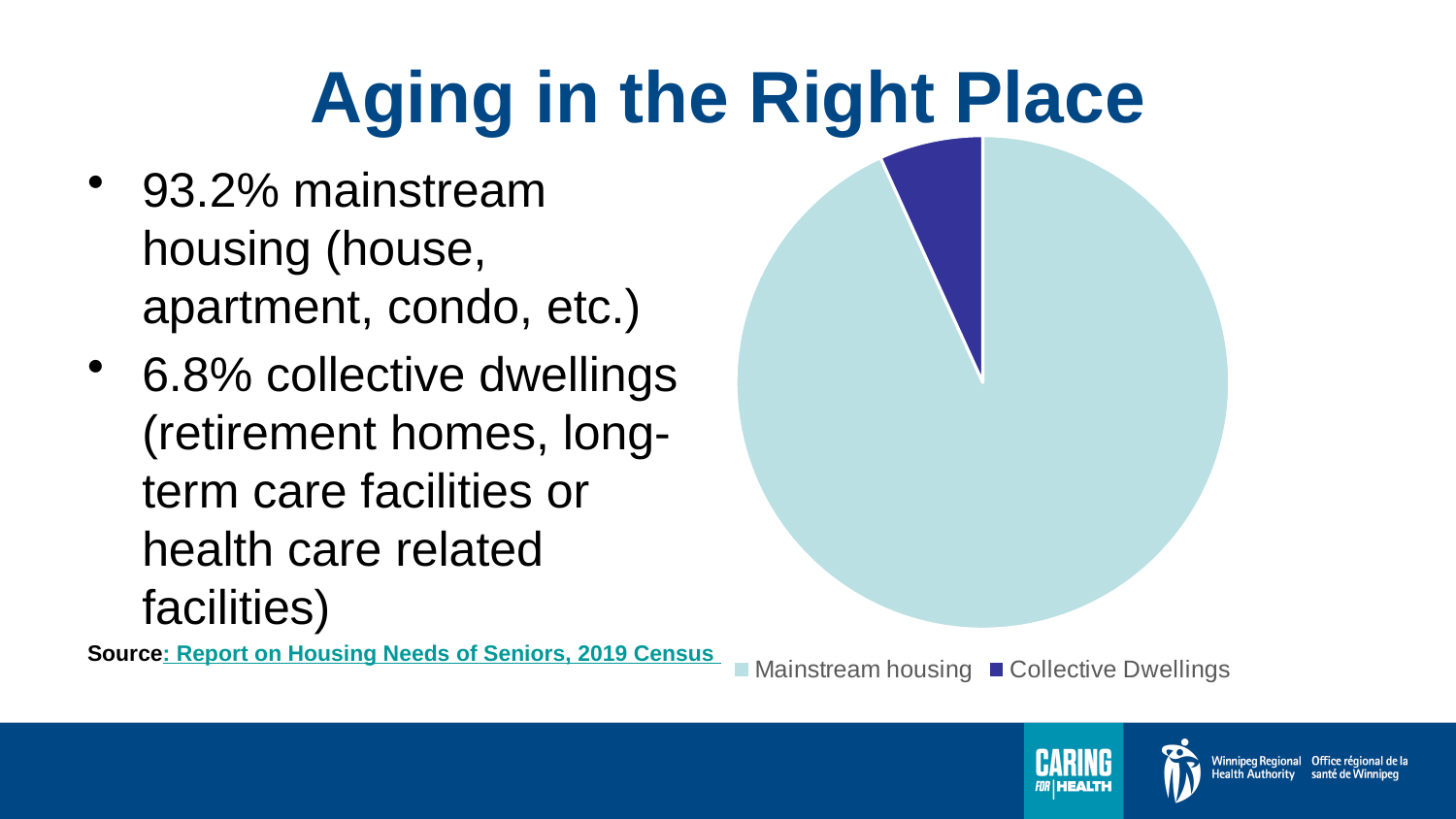

# Aging in the Right Place

### Chart

| Category | Sales |
|---|---|
| Mainstream housing | 93.2 |
| Collective Dwellings | 6.8 |
93.2% mainstream housing (house, apartment, condo, etc.)
6.8% collective dwellings (retirement homes, long-term care facilities or health care related facilities)
Source: Report on Housing Needs of Seniors, 2019 Census